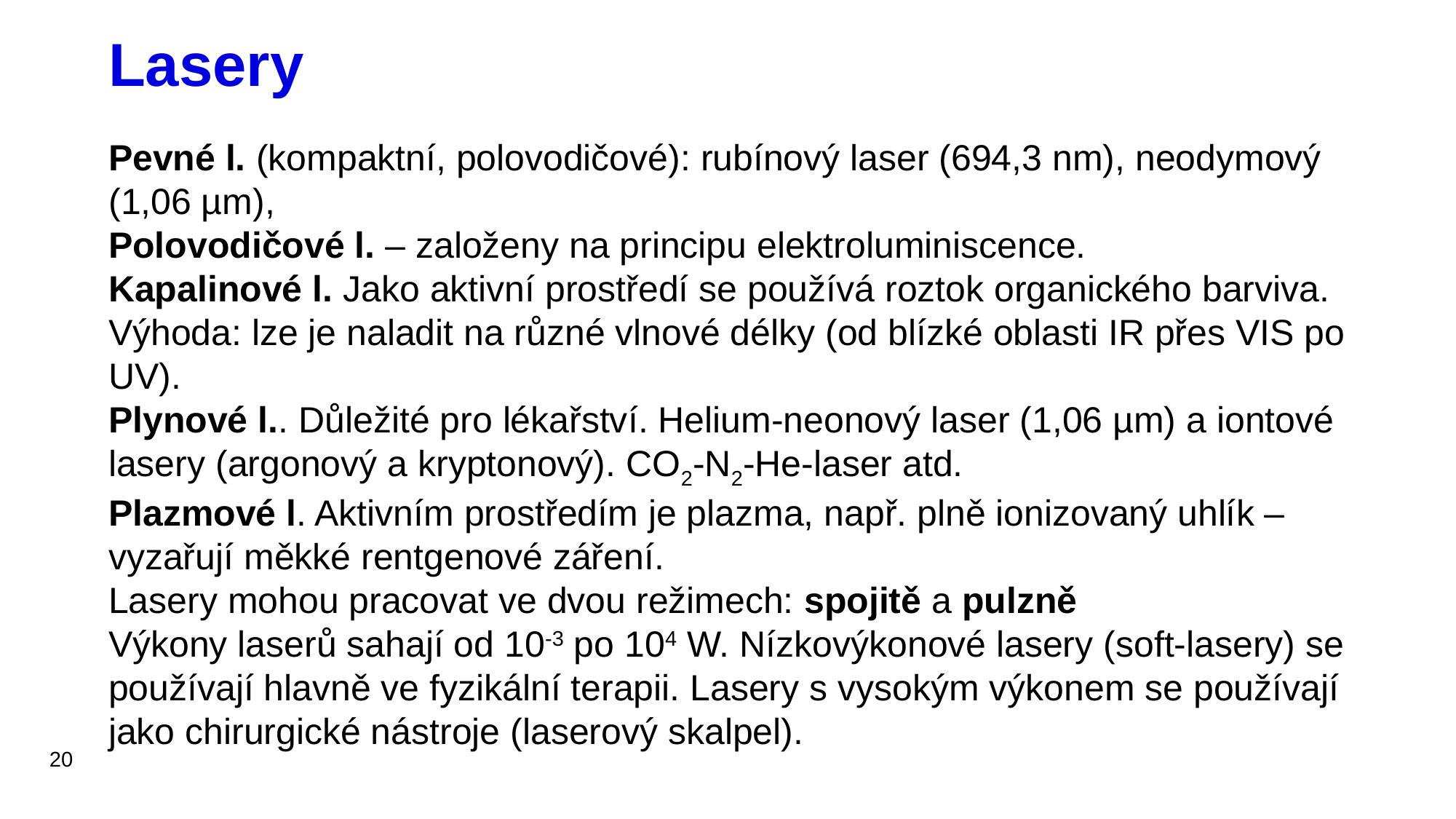

# Lasery
Pevné l. (kompaktní, polovodičové): rubínový laser (694,3 nm), neodymový (1,06 µm),
Polovodičové l. – založeny na principu elektroluminiscence.
Kapalinové l. Jako aktivní prostředí se používá roztok organického barviva. Výhoda: lze je naladit na různé vlnové délky (od blízké oblasti IR přes VIS po UV).
Plynové l.. Důležité pro lékařství. Helium-neonový laser (1,06 µm) a iontové lasery (argonový a kryptonový). CO2-N2-He-laser atd.
Plazmové l. Aktivním prostředím je plazma, např. plně ionizovaný uhlík – vyzařují měkké rentgenové záření.
Lasery mohou pracovat ve dvou režimech: spojitě a pulzně
Výkony laserů sahají od 10-3 po 104 W. Nízkovýkonové lasery (soft-lasery) se používají hlavně ve fyzikální terapii. Lasery s vysokým výkonem se používají jako chirurgické nástroje (laserový skalpel).
20